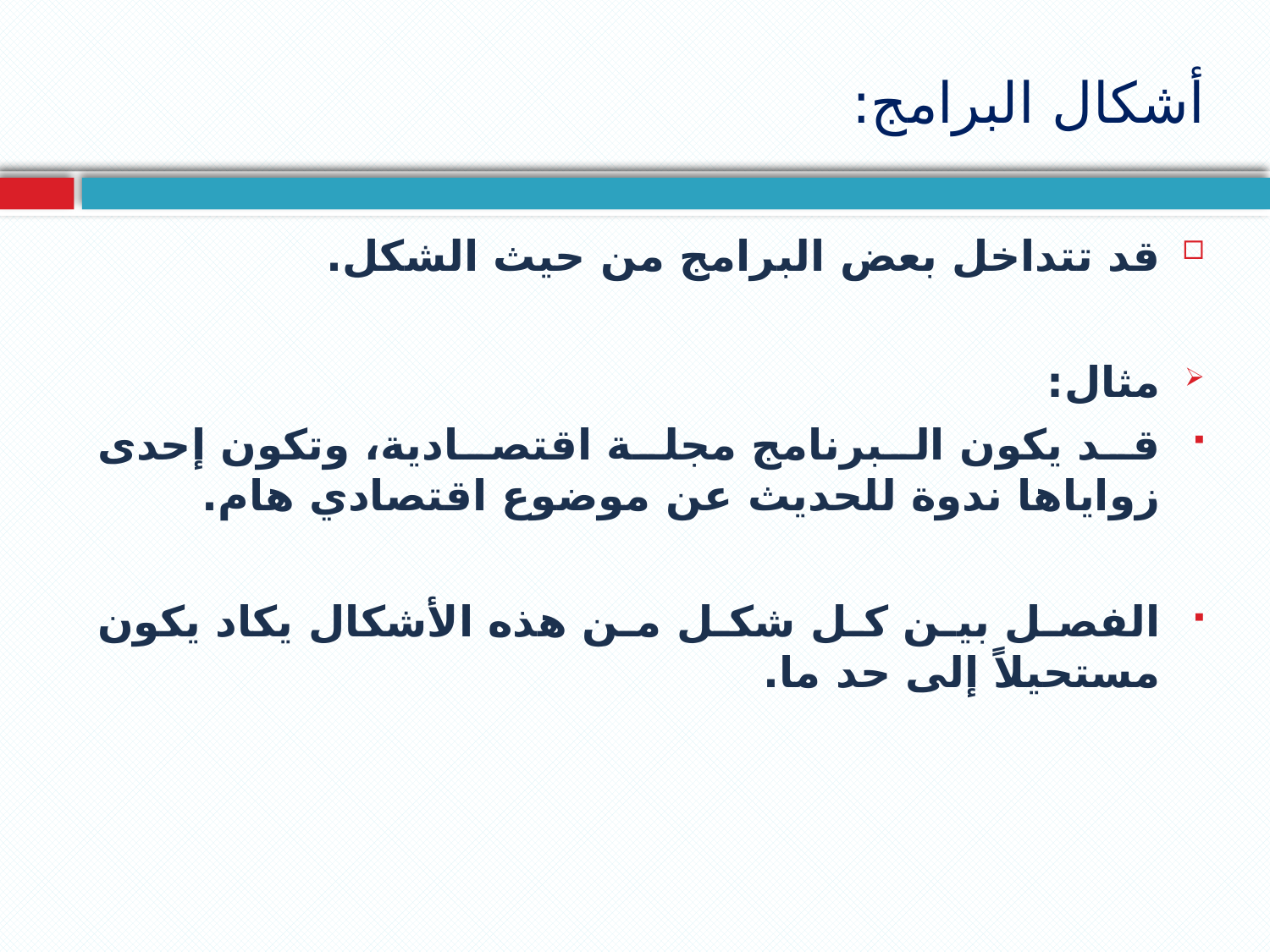

# أشكال البرامج:
قد تتداخل بعض البرامج من حيث الشكل.

مثال:
قد يكون البرنامج مجلة اقتصادية، وتكون إحدى زواياها ندوة للحديث عن موضوع اقتصادي هام.

الفصل بين كل شكل من هذه الأشكال يكاد يكون مستحيلاً إلى حد ما.